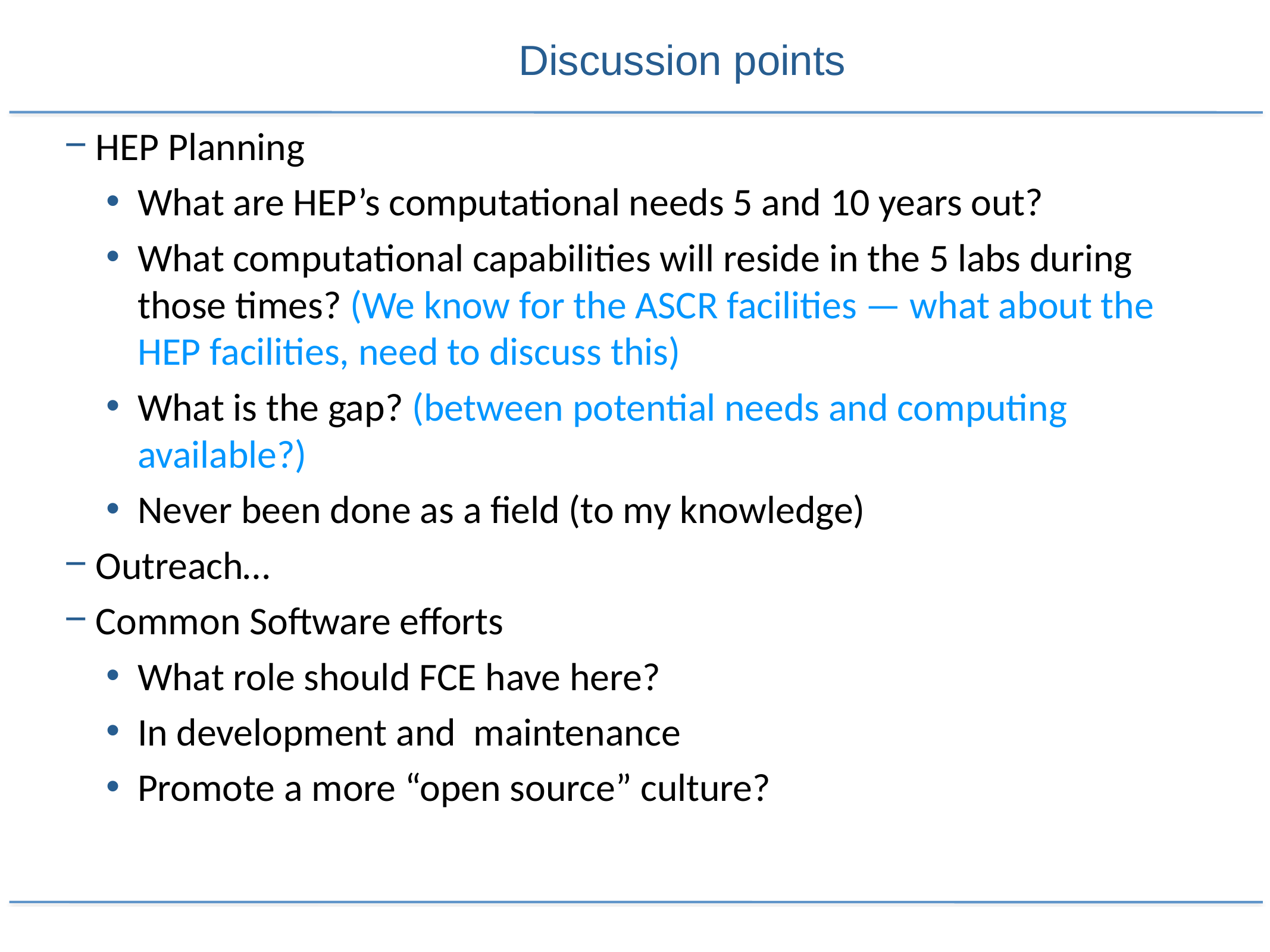

# Discussion points
HEP Planning
What are HEP’s computational needs 5 and 10 years out?
What computational capabilities will reside in the 5 labs during those times? (We know for the ASCR facilities — what about the HEP facilities, need to discuss this)
What is the gap? (between potential needs and computing available?)
Never been done as a field (to my knowledge)
Outreach…
Common Software efforts
What role should FCE have here?
In development and  maintenance
Promote a more “open source” culture?